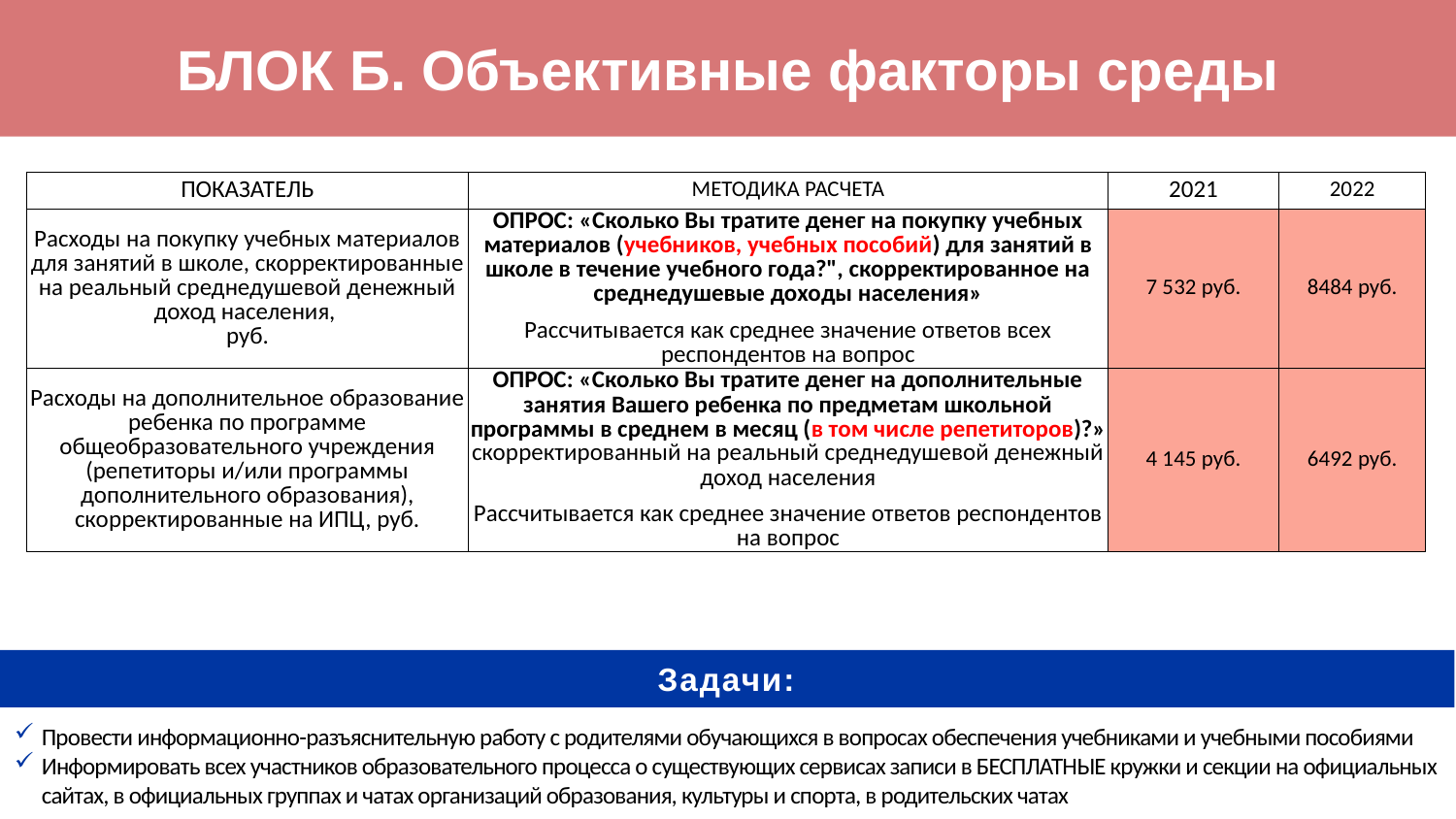

# БЛОК Б. Объективные факторы среды
| ПОКАЗАТЕЛЬ | МЕТОДИКА РАСЧЕТА | 2021 | 2022 |
| --- | --- | --- | --- |
| Расходы на покупку учебных материалов для занятий в школе, скорректированные на реальный среднедушевой денежный доход населения, руб. | ОПРОС: «Сколько Вы тратите денег на покупку учебных материалов (учебников, учебных пособий) для занятий в школе в течение учебного года?", скорректированное на среднедушевые доходы населения» Рассчитывается как среднее значение ответов всех респондентов на вопрос | 7 532 руб. | 8484 руб. |
| Расходы на дополнительное образование ребенка по программе общеобразовательного учреждения (репетиторы и/или программы дополнительного образования), скорректированные на ИПЦ, руб. | ОПРОС: «Сколько Вы тратите денег на дополнительные занятия Вашего ребенка по предметам школьной программы в среднем в месяц (в том числе репетиторов)?» скорректированный на реальный среднедушевой денежный доход населения Рассчитывается как среднее значение ответов респондентов на вопрос | 4 145 руб. | 6492 руб. |
Задачи:
Провести информационно-разъяснительную работу с родителями обучающихся в вопросах обеспечения учебниками и учебными пособиями
Информировать всех участников образовательного процесса о существующих сервисах записи в БЕСПЛАТНЫЕ кружки и секции на официальных сайтах, в официальных группах и чатах организаций образования, культуры и спорта, в родительских чатах